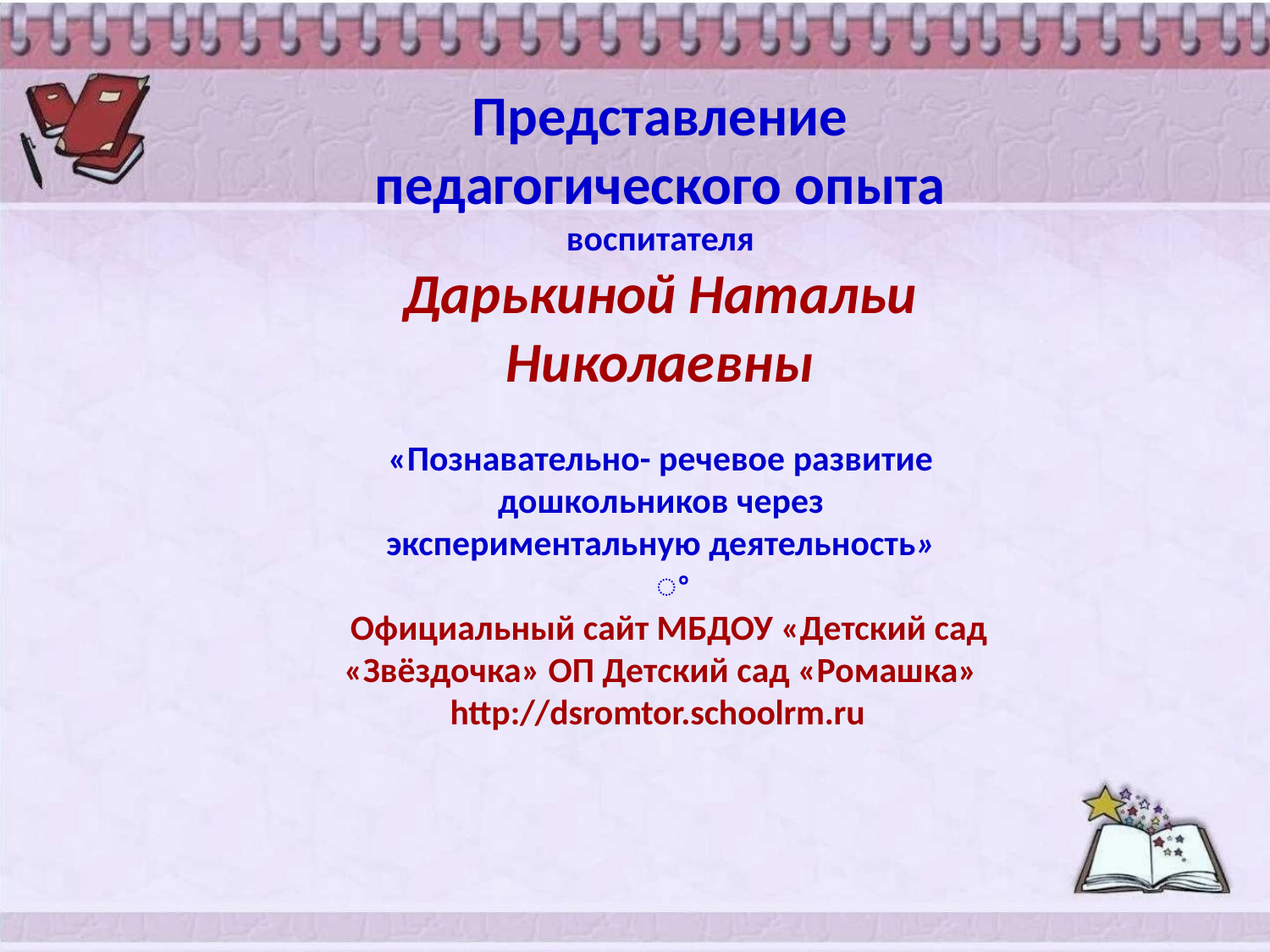

Представление
педагогического опыта
воспитателя
Дарькиной Натальи
Николаевны
«Познавательно- речевое развитие
дошкольников через
экспериментальную деятельность»
ꢀ
Официальный сайт МБДОУ «Детский сад
«Звёздочка» ОП Детский сад «Ромашка»
http://dsromtor.schoolrm.ru